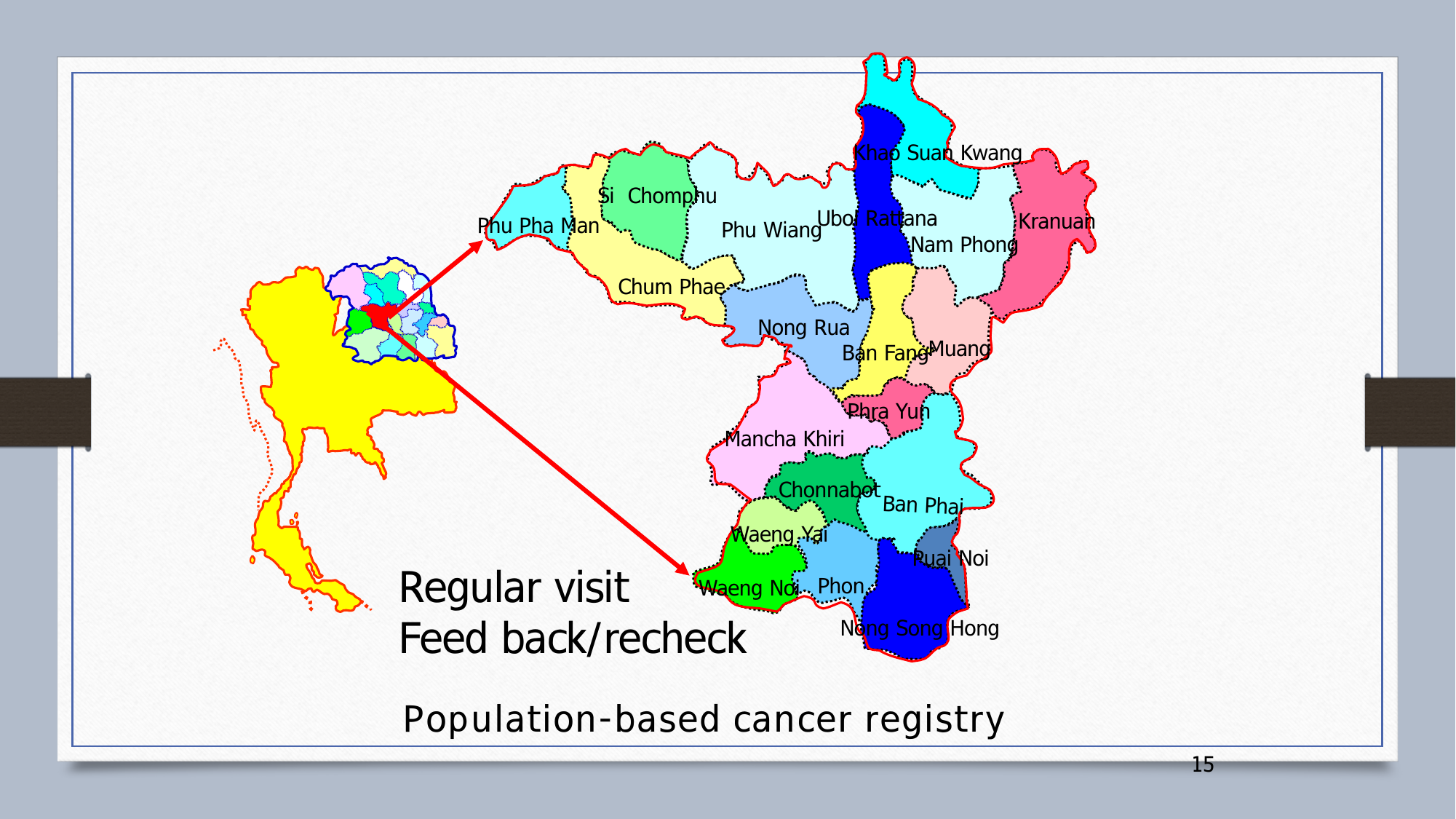

Khao Suan Kwang
Si  Chomphu
Ubol Rattana
Kranuan
Phu Pha Man
Phu Wiang
Nam Phong
Chum Phae
Nong Rua
Muang
Ban Fang
Phra Yun
Mancha Khiri
Chonnabot
Ban Phai
Waeng Yai
Puai Noi
Phon
Waeng Noi
Nong Song Hong

Regular visit
Feed back/recheck
Population-based cancer registry
15